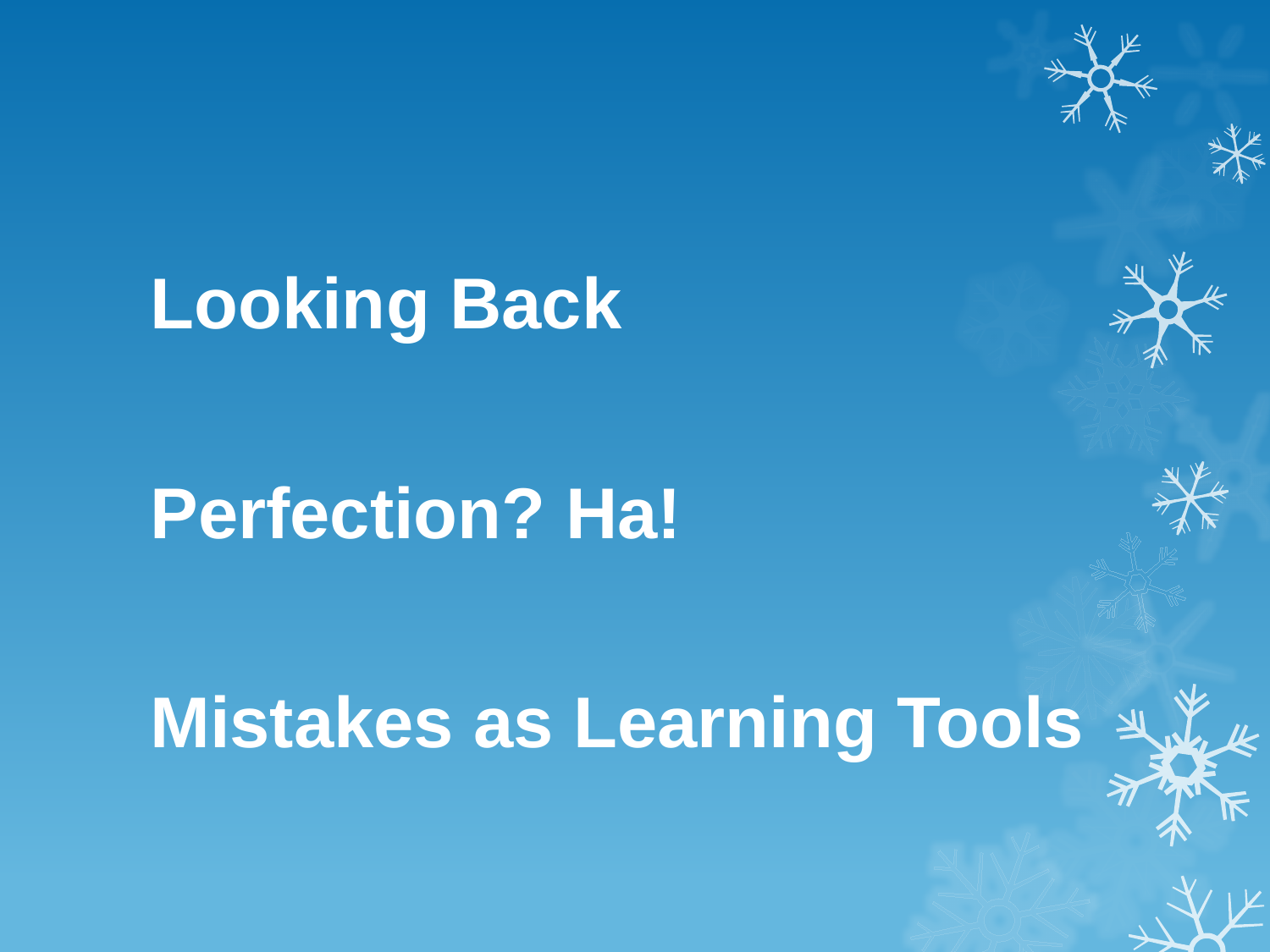

#
Looking Back
Perfection? Ha!
Mistakes as Learning Tools